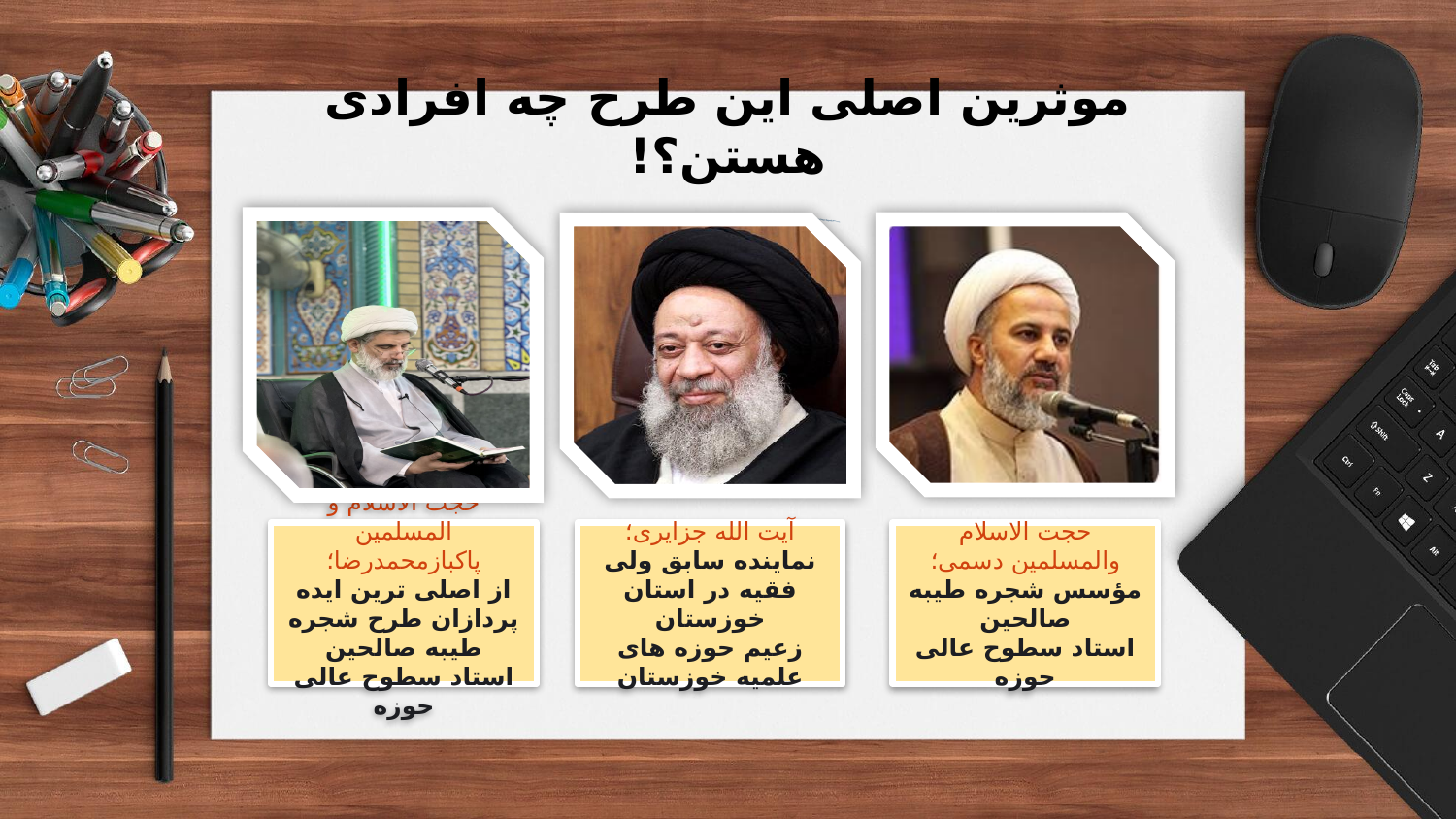

موثرین اصلی این طرح چه افرادی هستن؟!

حجت الاسلام و المسلمین پاکبازمحمدرضا؛
از اصلی ترین ایده پردازان طرح شجره طیبه صالحین
استاد سطوح عالی حوزه
آیت الله جزایری؛
نماینده سابق ولی فقیه در استان خوزستان
زعیم حوزه های علمیه خوزستان
حجت الاسلام والمسلمین دسمی؛
مؤسس شجره طیبه صالحین
استاد سطوح عالی حوزه